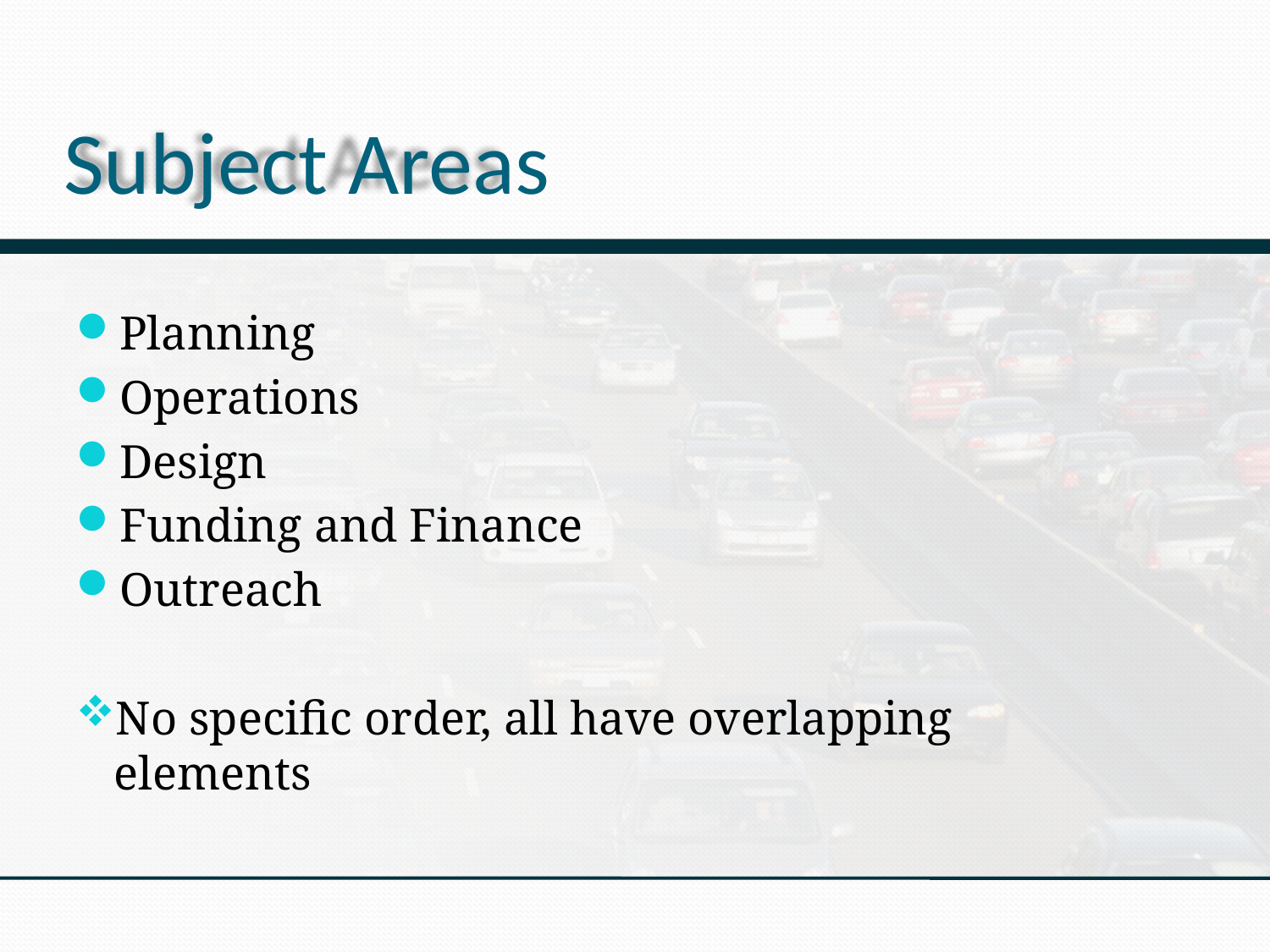

# Subject Areas
Planning
Operations
Design
Funding and Finance
Outreach

No specific order, all have overlapping elements